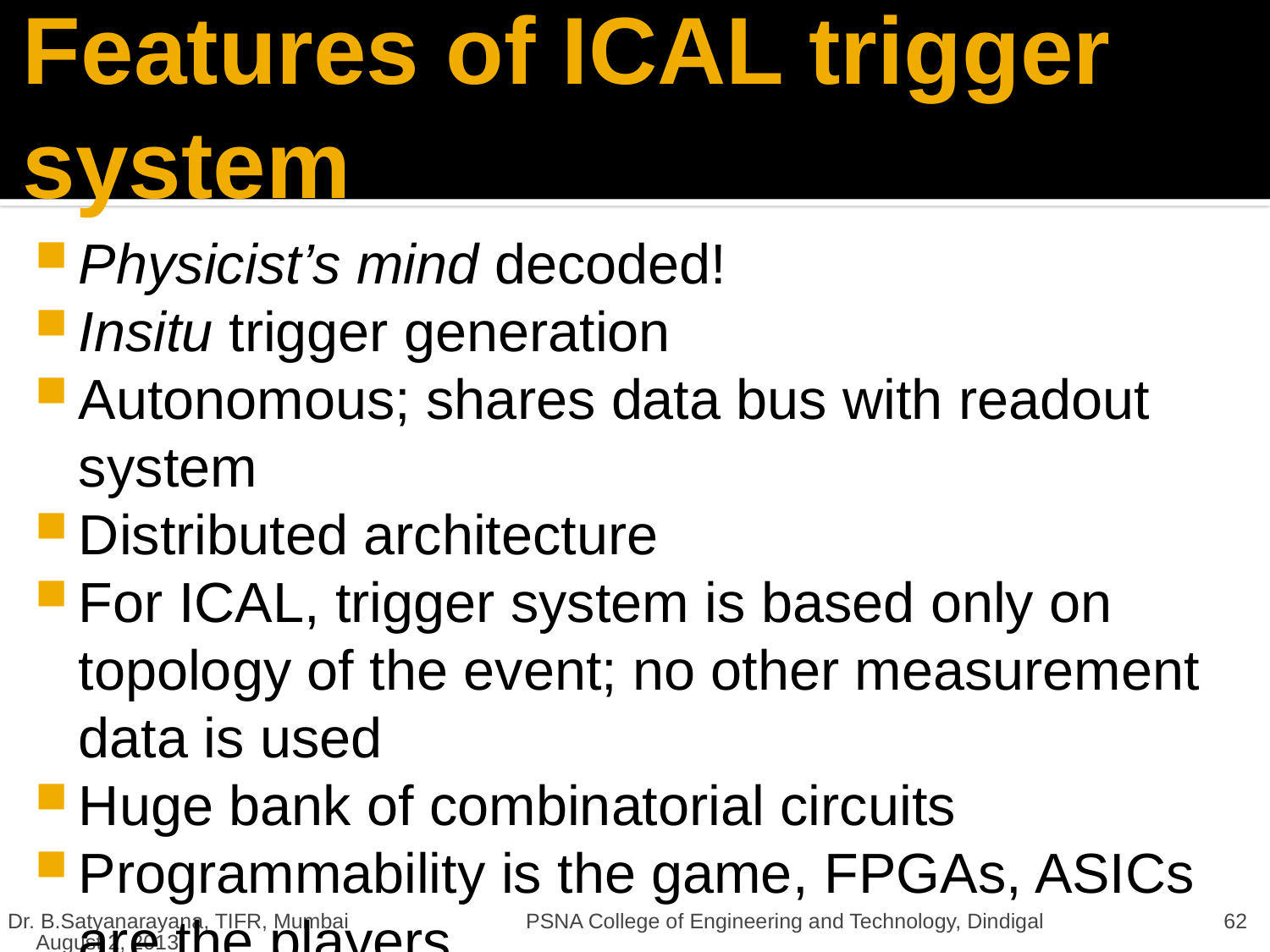

# Features of ICAL trigger system
Physicist’s mind decoded!
Insitu trigger generation
Autonomous; shares data bus with readout system
Distributed architecture
For ICAL, trigger system is based only on topology of the event; no other measurement data is used
Huge bank of combinatorial circuits
Programmability is the game, FPGAs, ASICs are the players
Dr. B.Satyanarayana, TIFR, Mumbai                              PSNA College of Engineering and Technology, Dindigal                              August 2, 2013
62